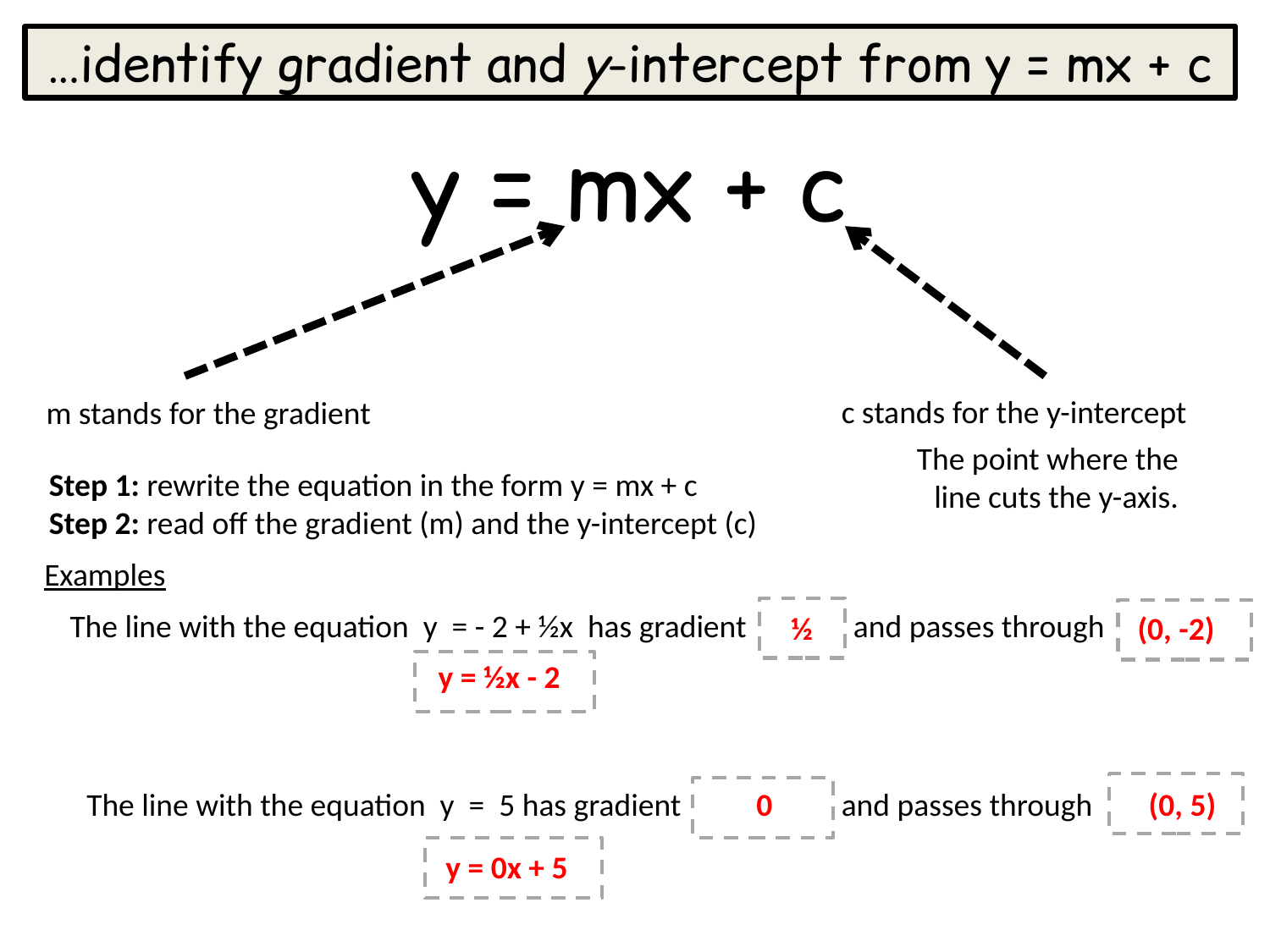

…identify gradient and y-intercept from y = mx + c
y = mx + c
c stands for the y-intercept
m stands for the gradient
The point where the line cuts the y-axis.
Step 1: rewrite the equation in the form y = mx + c
Step 2: read off the gradient (m) and the y-intercept (c)
Examples

The line with the equation  y  = - 2 + ½x  has gradient 	   and passes through

½
(0, -2)
y = ½x - 2

 The line with the equation  y  =  5 has gradient 		and passes through

0
(0, 5)

y = 0x + 5